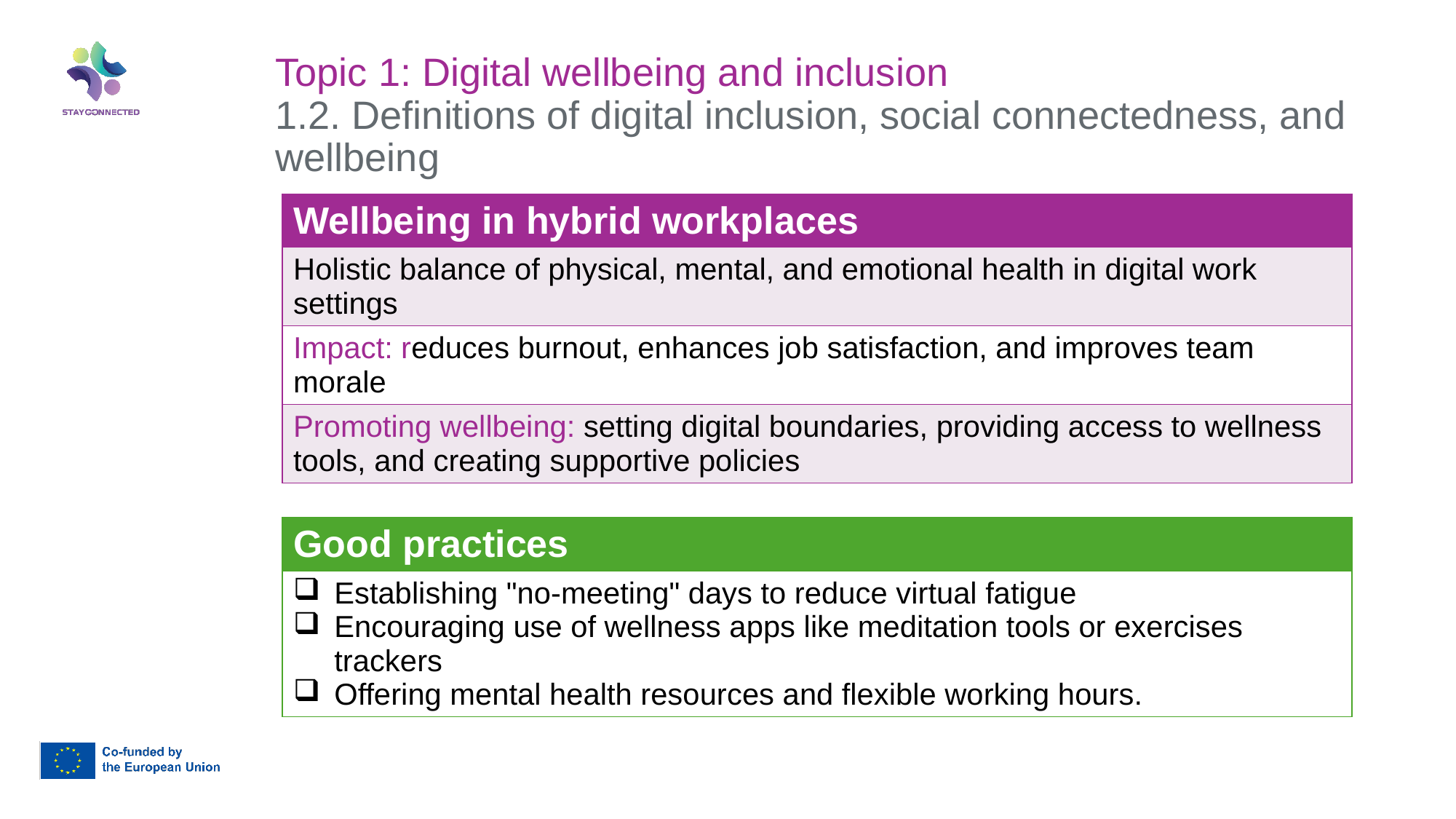

Topic 1: Digital wellbeing and inclusion
1.2. Definitions of digital inclusion, social connectedness, and wellbeing
| Wellbeing in hybrid workplaces |
| --- |
| Holistic balance of physical, mental, and emotional health in digital work settings |
| Impact: reduces burnout, enhances job satisfaction, and improves team morale |
| Promoting wellbeing: setting digital boundaries, providing access to wellness tools, and creating supportive policies |
| Good practices |
| --- |
| Establishing "no-meeting" days to reduce virtual fatigue Encouraging use of wellness apps like meditation tools or exercises trackers Offering mental health resources and flexible working hours. |